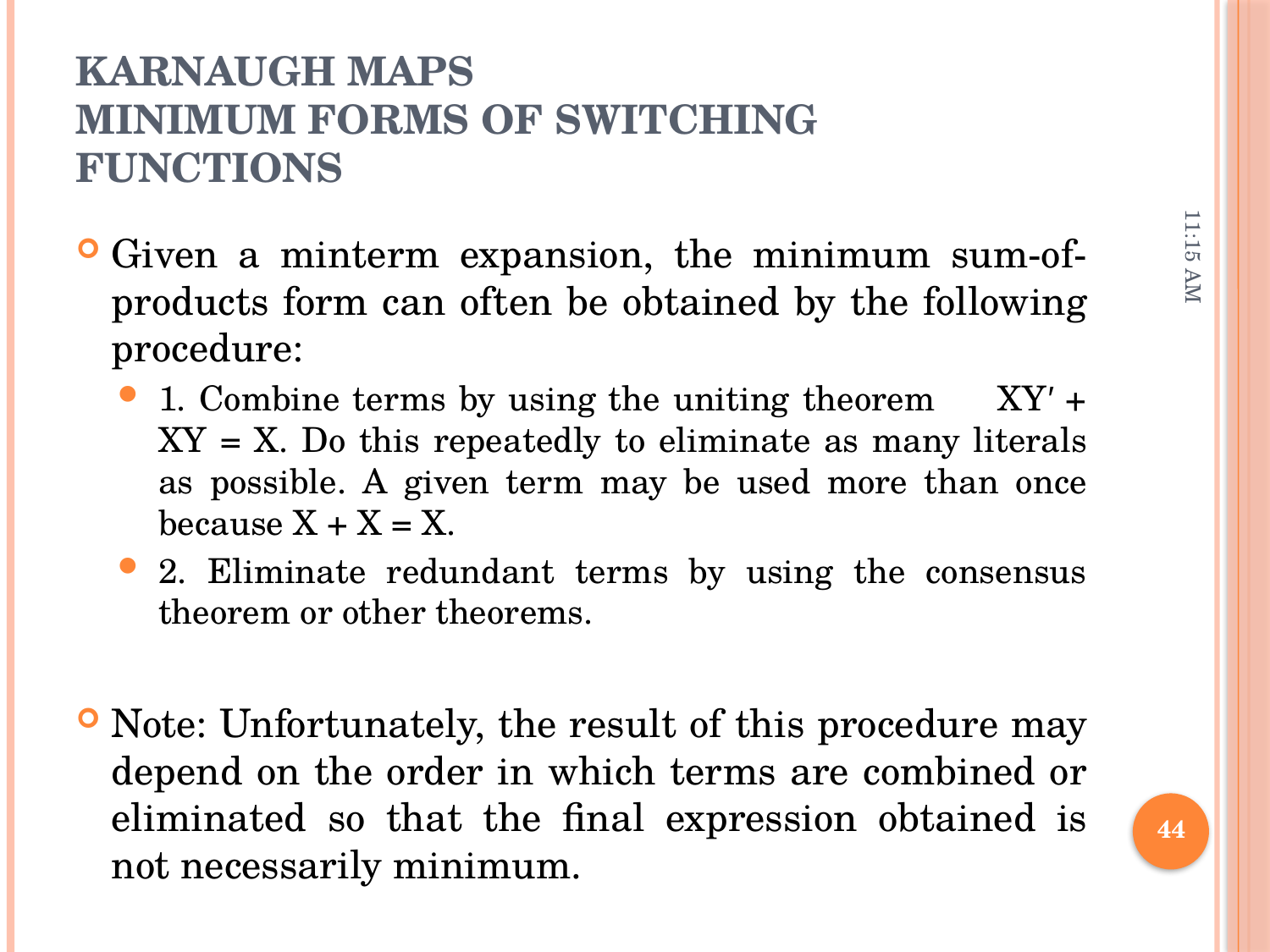

# Karnaugh Maps Minimum Forms of Switching Functions
11:15 AM
Given a minterm expansion, the minimum sum-of-products form can often be obtained by the following procedure:
1. Combine terms by using the uniting theorem     XY′ + XY = X. Do this repeatedly to eliminate as many literals as possible. A given term may be used more than once because X + X = X.
2. Eliminate redundant terms by using the consensus theorem or other theorems.

Note: Unfortunately, the result of this procedure may depend on the order in which terms are combined or eliminated so that the final expression obtained is not necessarily minimum.

44